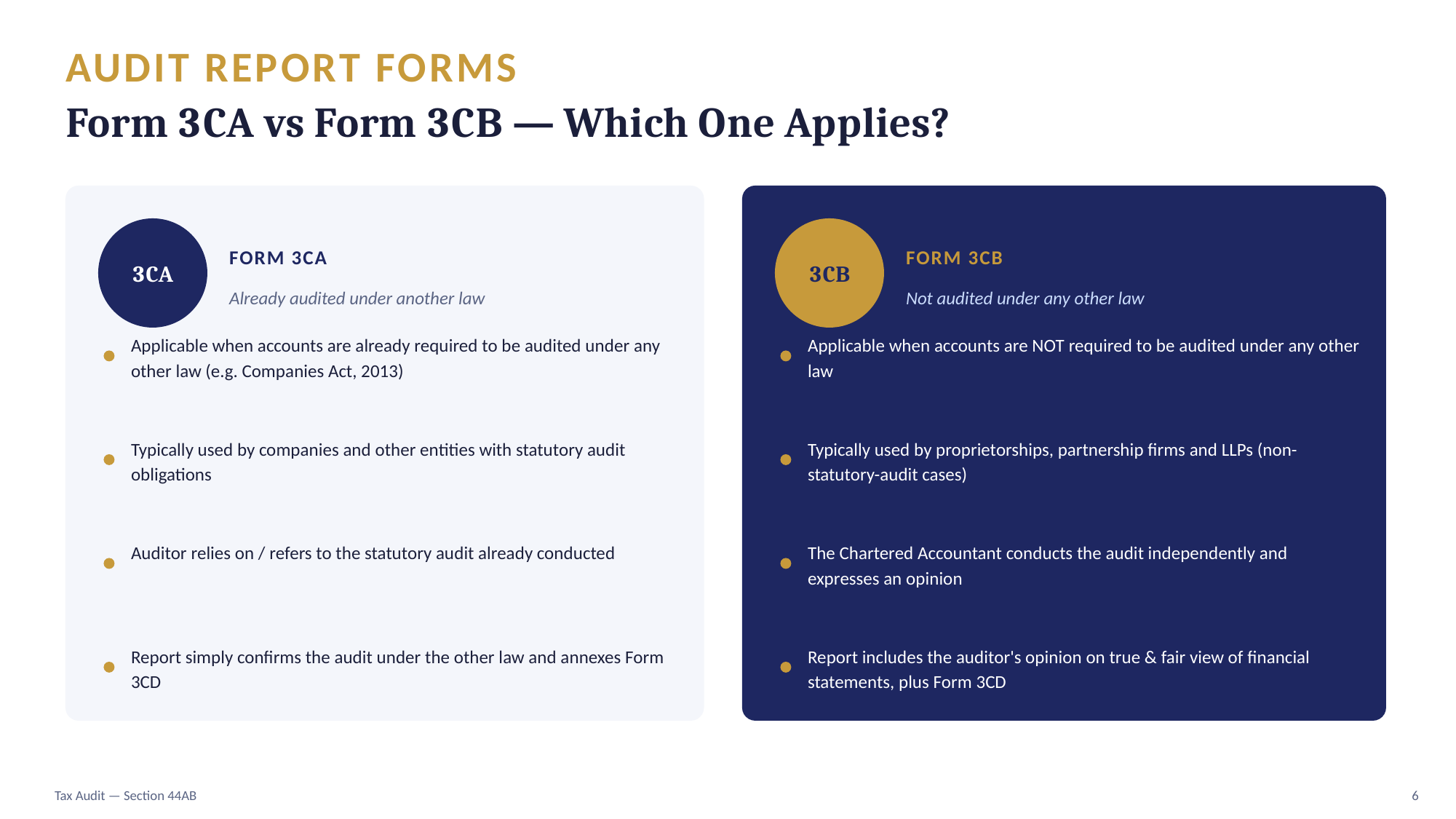

AUDIT REPORT FORMS
Form 3CA vs Form 3CB — Which One Applies?

3CA

3CB
FORM 3CA
FORM 3CB
Already audited under another law
Not audited under any other law
Applicable when accounts are already required to be audited under any other law (e.g. Companies Act, 2013)
Applicable when accounts are NOT required to be audited under any other law

Typically used by companies and other entities with statutory audit obligations
Typically used by proprietorships, partnership firms and LLPs (non-statutory-audit cases)

Auditor relies on / refers to the statutory audit already conducted
The Chartered Accountant conducts the audit independently and expresses an opinion

Report simply confirms the audit under the other law and annexes Form 3CD
Report includes the auditor's opinion on true & fair view of financial statements, plus Form 3CD

Tax Audit — Section 44AB
6